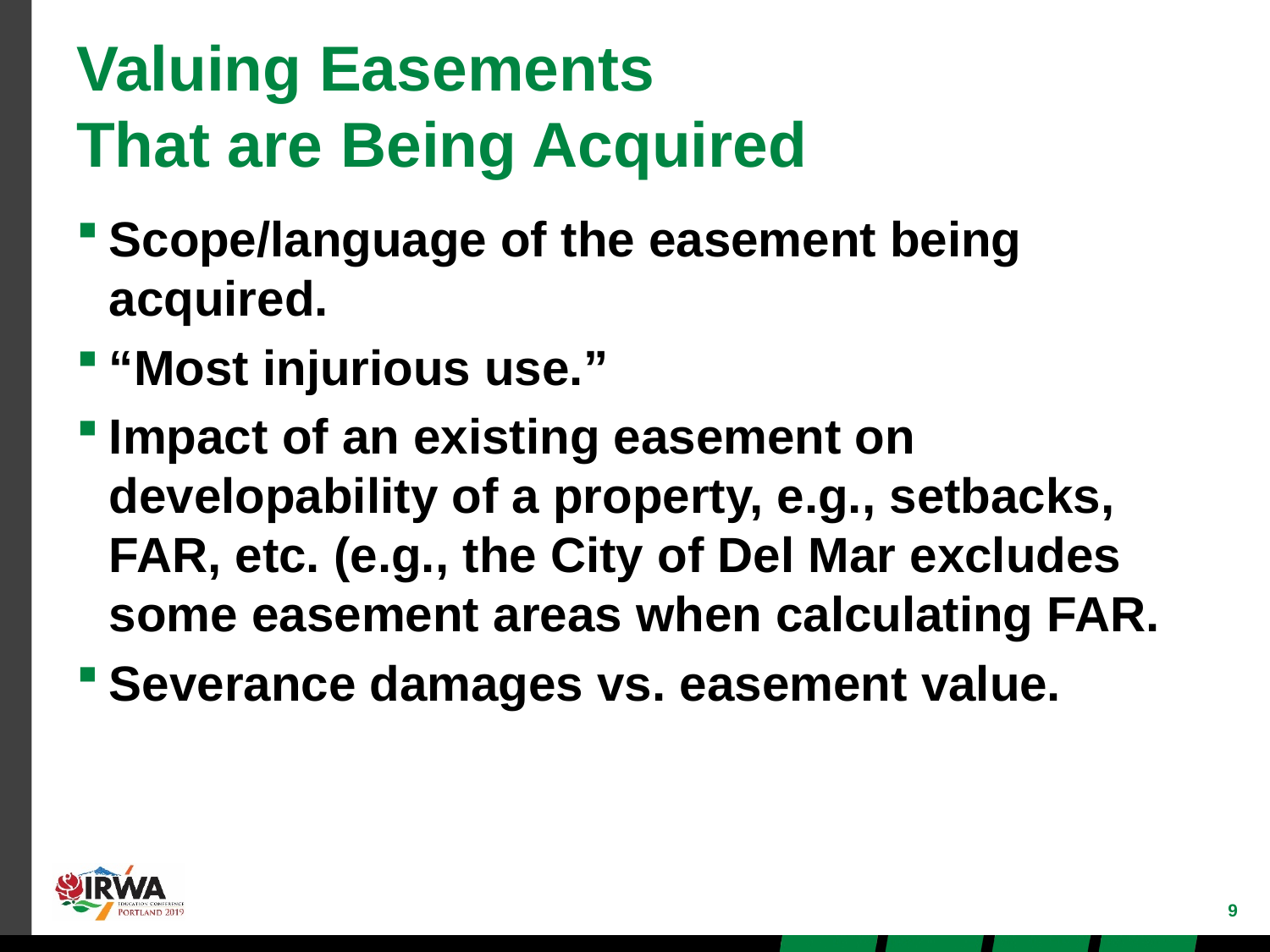

# Valuing Easements That are Being Acquired
Scope/language of the easement being acquired.
“Most injurious use.”
Impact of an existing easement on developability of a property, e.g., setbacks, FAR, etc. (e.g., the City of Del Mar excludes some easement areas when calculating FAR.
Severance damages vs. easement value.